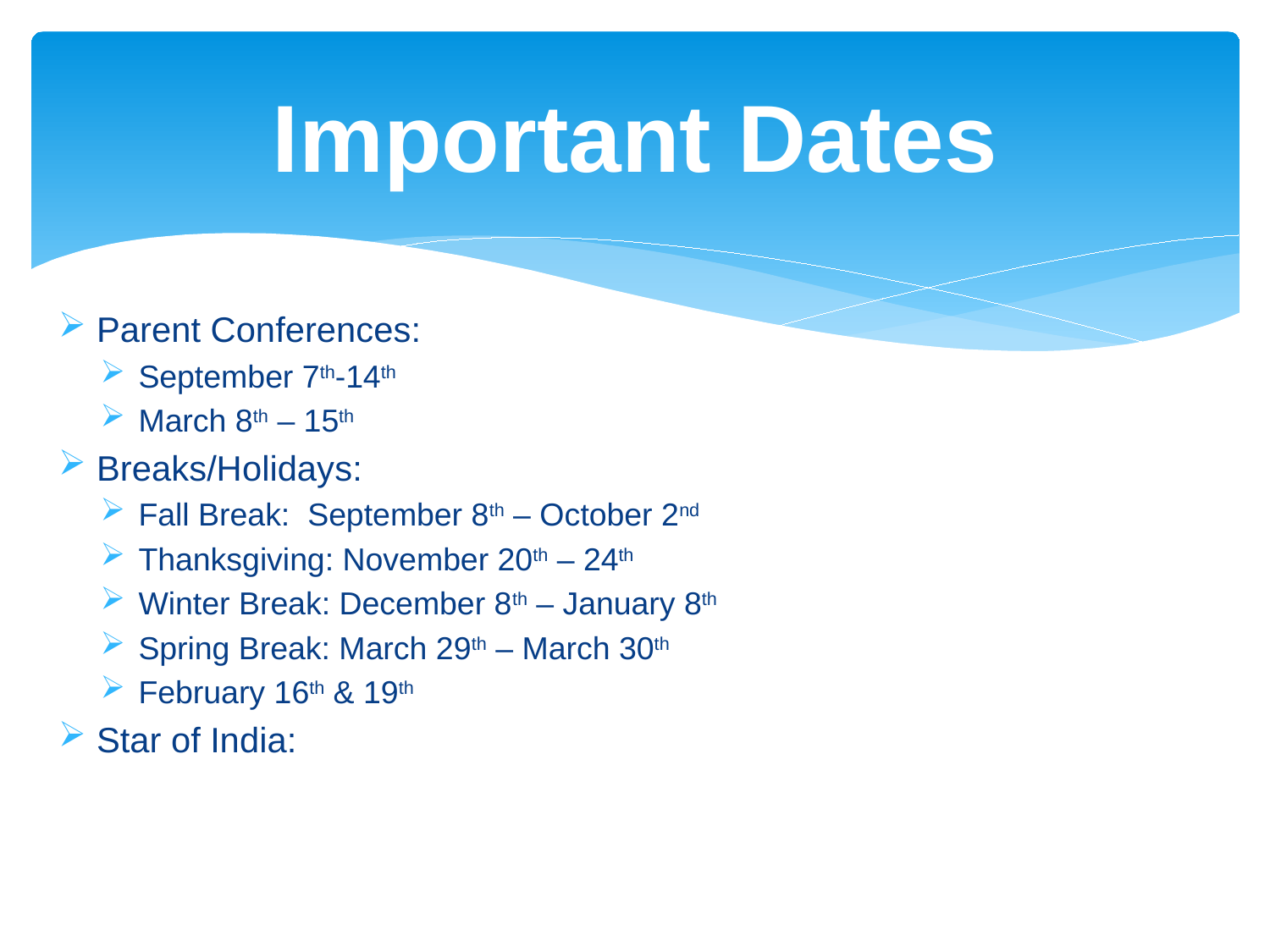

# Important Dates
Parent Conferences:
September 7th-14th
March 8th – 15th
Breaks/Holidays:
Fall Break:  September 8th – October 2nd
Thanksgiving: November 20th – 24th
Winter Break: December 8th – January 8th
Spring Break: March 29th – March 30th
February 16th & 19th
Star of India: